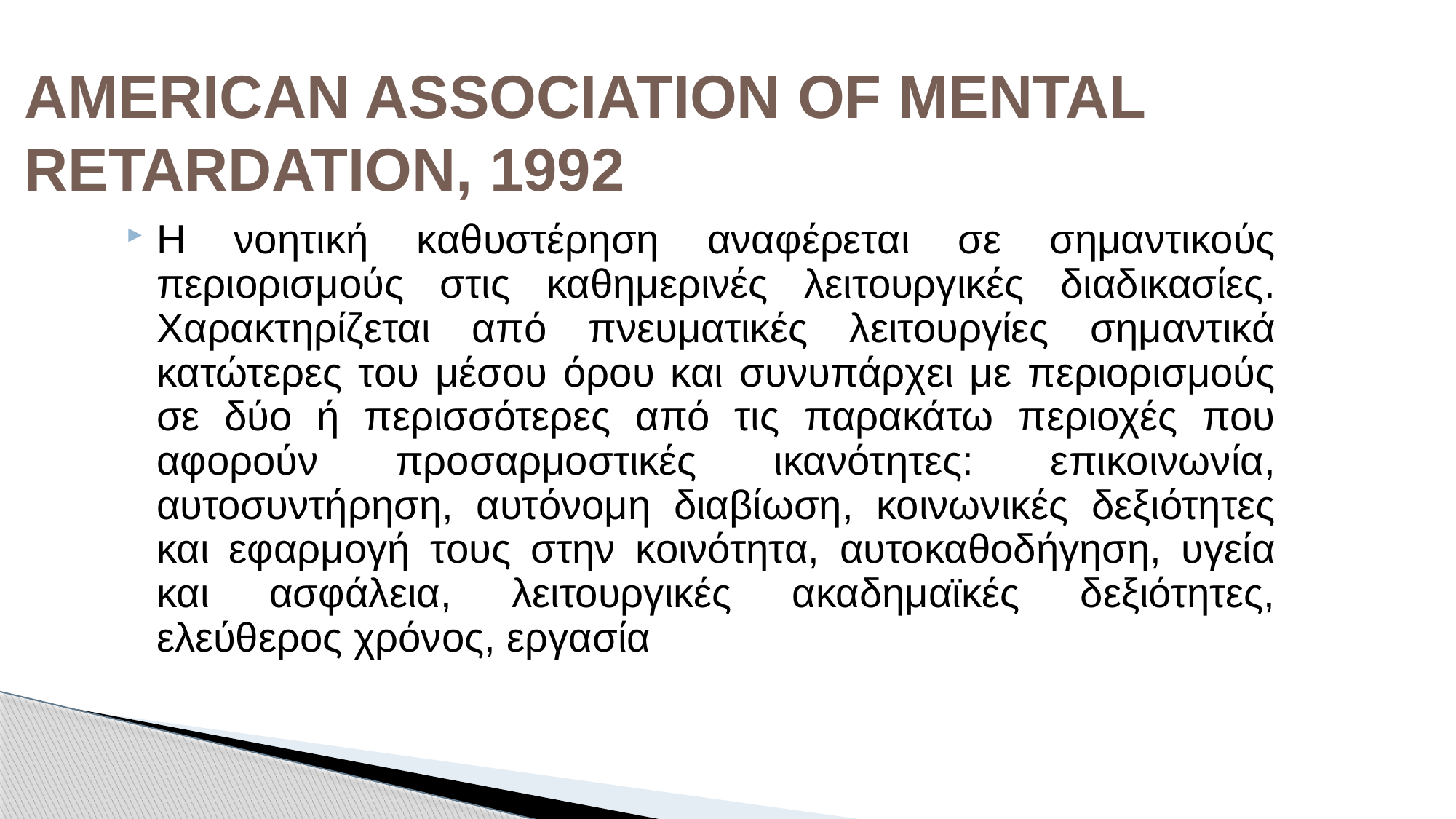

# AMERICAN ASSOCIATION OF MENTAL RETARDATION, 1992
Η νοητική καθυστέρηση αναφέρεται σε σημαντικούς περιορισμούς στις καθημερινές λειτουργικές διαδικασίες. Χαρακτηρίζεται από πνευματικές λειτουργίες σημαντικά κατώτερες του μέσου όρου και συνυπάρχει με περιορισμούς σε δύο ή περισσότερες από τις παρακάτω περιοχές που αφορούν προσαρμοστικές ικανότητες: επικοινωνία, αυτοσυντήρηση, αυτόνομη διαβίωση, κοινωνικές δεξιότητες και εφαρμογή τους στην κοινότητα, αυτοκαθοδήγηση, υγεία και ασφάλεια, λειτουργικές ακαδημαϊκές δεξιότητες, ελεύθερος χρόνος, εργασία